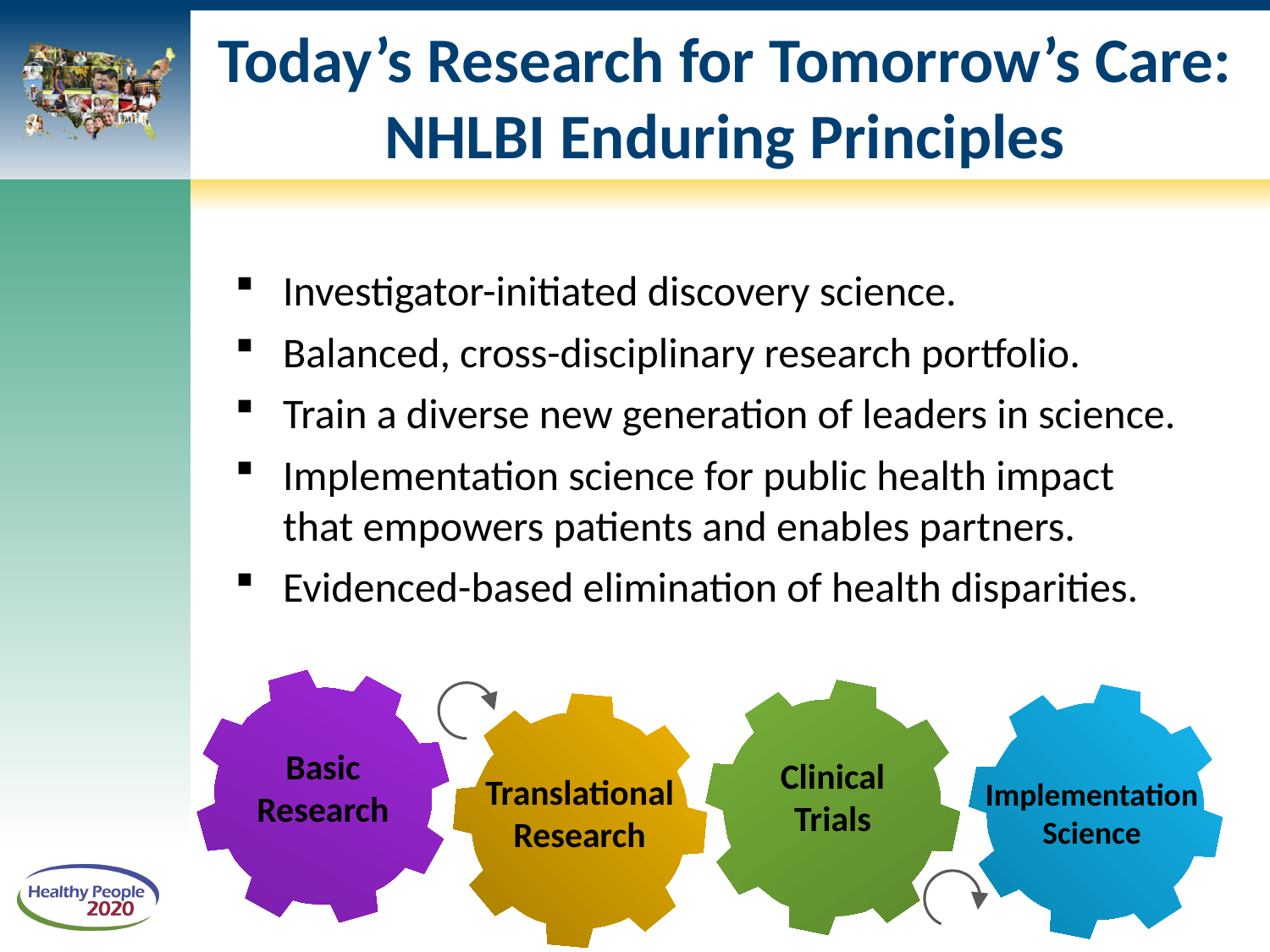

# Today’s Research for Tomorrow’s Care: NHLBI Enduring Principles
Investigator-initiated discovery science.
Balanced, cross-disciplinary research portfolio.
Train a diverse new generation of leaders in science.
Implementation science for public health impact that empowers patients and enables partners.
Evidenced-based elimination of health disparities.

Basic
Research
Clinical
Trials
Translational
Research
Implementation
Science